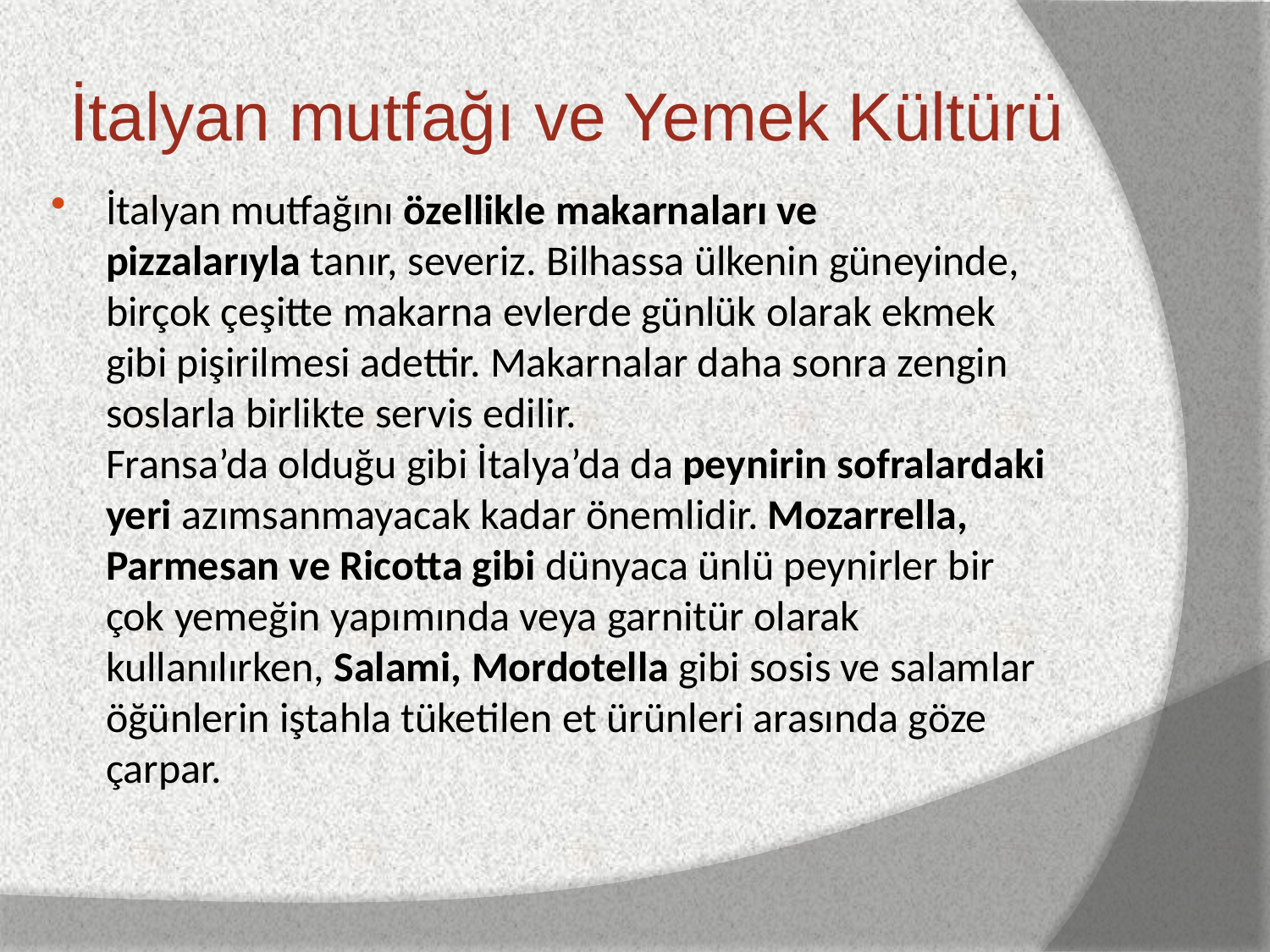

# İtalyan mutfağı ve Yemek Kültürü
İtalyan mutfağını özellikle makarnaları ve pizzalarıyla tanır, severiz. Bilhassa ülkenin güneyinde, birçok çeşitte makarna evlerde günlük olarak ekmek gibi pişirilmesi adettir. Makarnalar daha sonra zengin soslarla birlikte servis edilir.  
Fransa’da olduğu gibi İtalya’da da peynirin sofralardaki yeri azımsanmayacak kadar önemlidir. Mozarrella, Parmesan ve Ricotta gibi dünyaca ünlü peynirler bir çok yemeğin yapımında veya garnitür olarak kullanılırken, Salami, Mordotella gibi sosis ve salamlar öğünlerin iştahla tüketilen et ürünleri arasında göze çarpar.